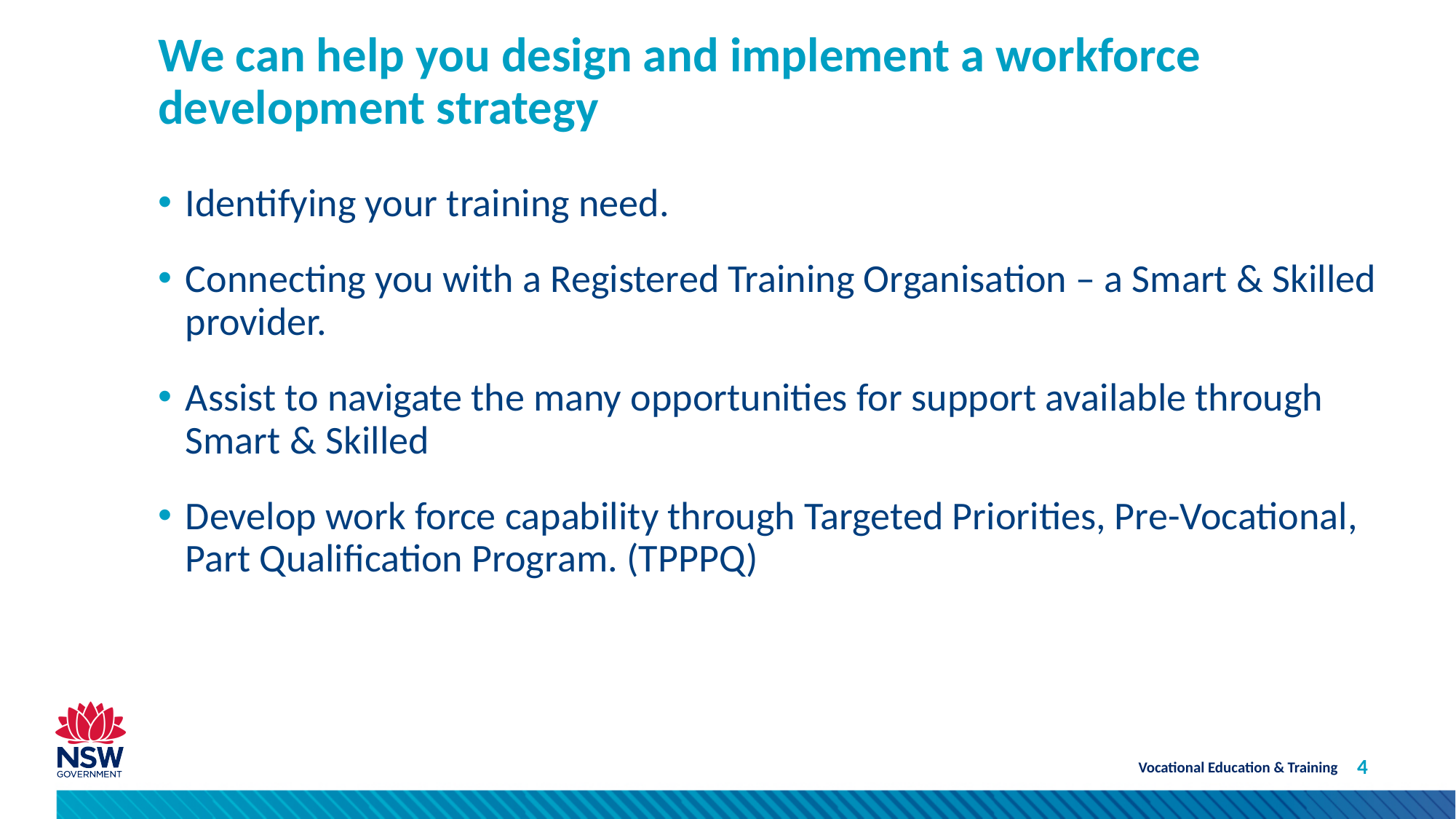

# We can help you design and implement a workforce development strategy
Identifying your training need.
Connecting you with a Registered Training Organisation – a Smart & Skilled provider.
Assist to navigate the many opportunities for support available through Smart & Skilled
Develop work force capability through Targeted Priorities, Pre-Vocational, Part Qualification Program. (TPPPQ)